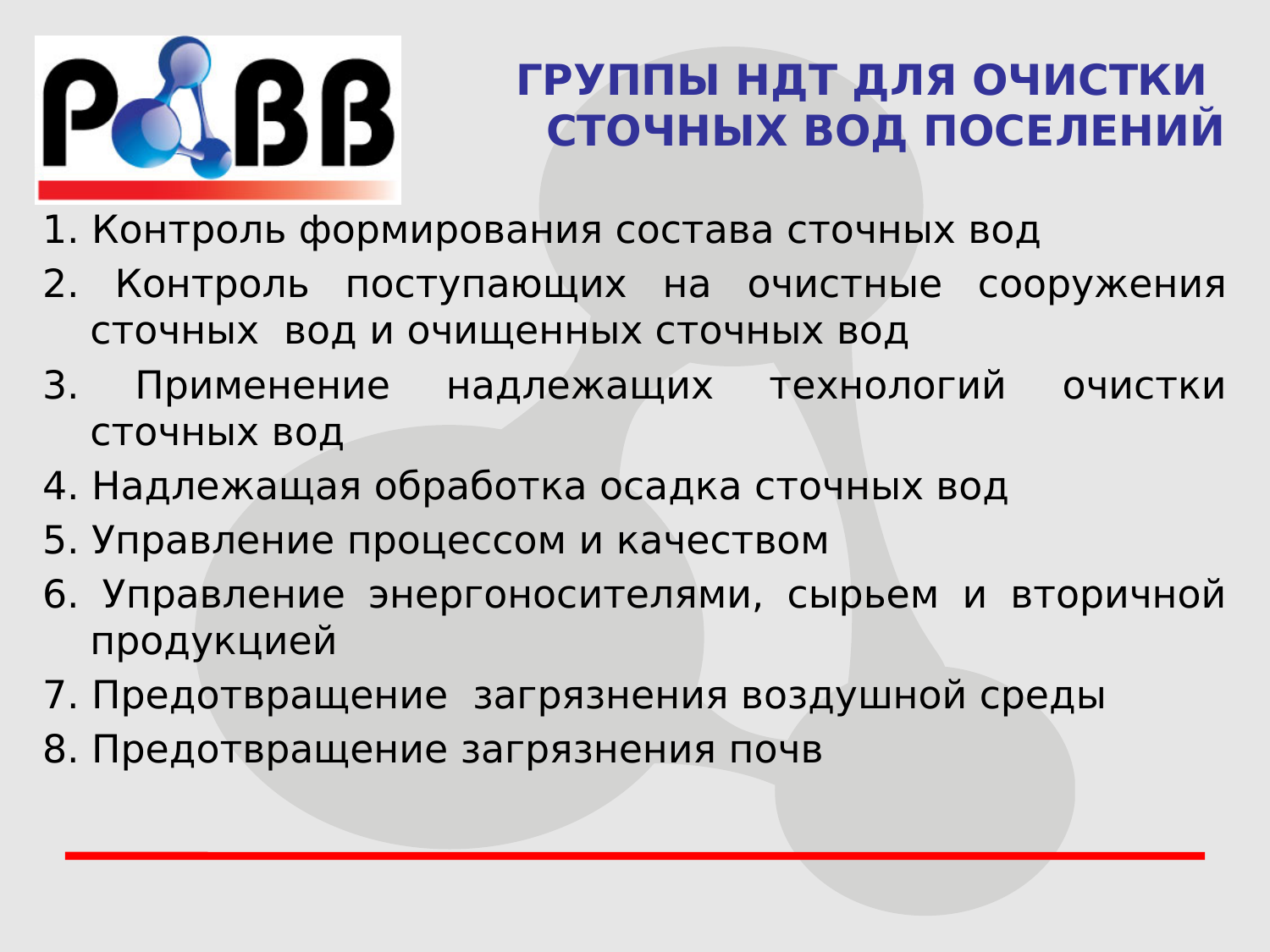

# ГРУППЫ НДТ ДЛЯ ОЧИСТКИ СТОЧНЫХ ВОД ПОСЕЛЕНИЙ
1. Контроль формирования состава сточных вод
2. Контроль поступающих на очистные сооружения сточных  вод и очищенных сточных вод
3. Применение надлежащих технологий очистки сточных вод
4. Надлежащая обработка осадка сточных вод
5. Управление процессом и качеством
6. Управление энергоносителями, сырьем и вторичной продукцией
7. Предотвращение  загрязнения воздушной среды
8. Предотвращение загрязнения почв